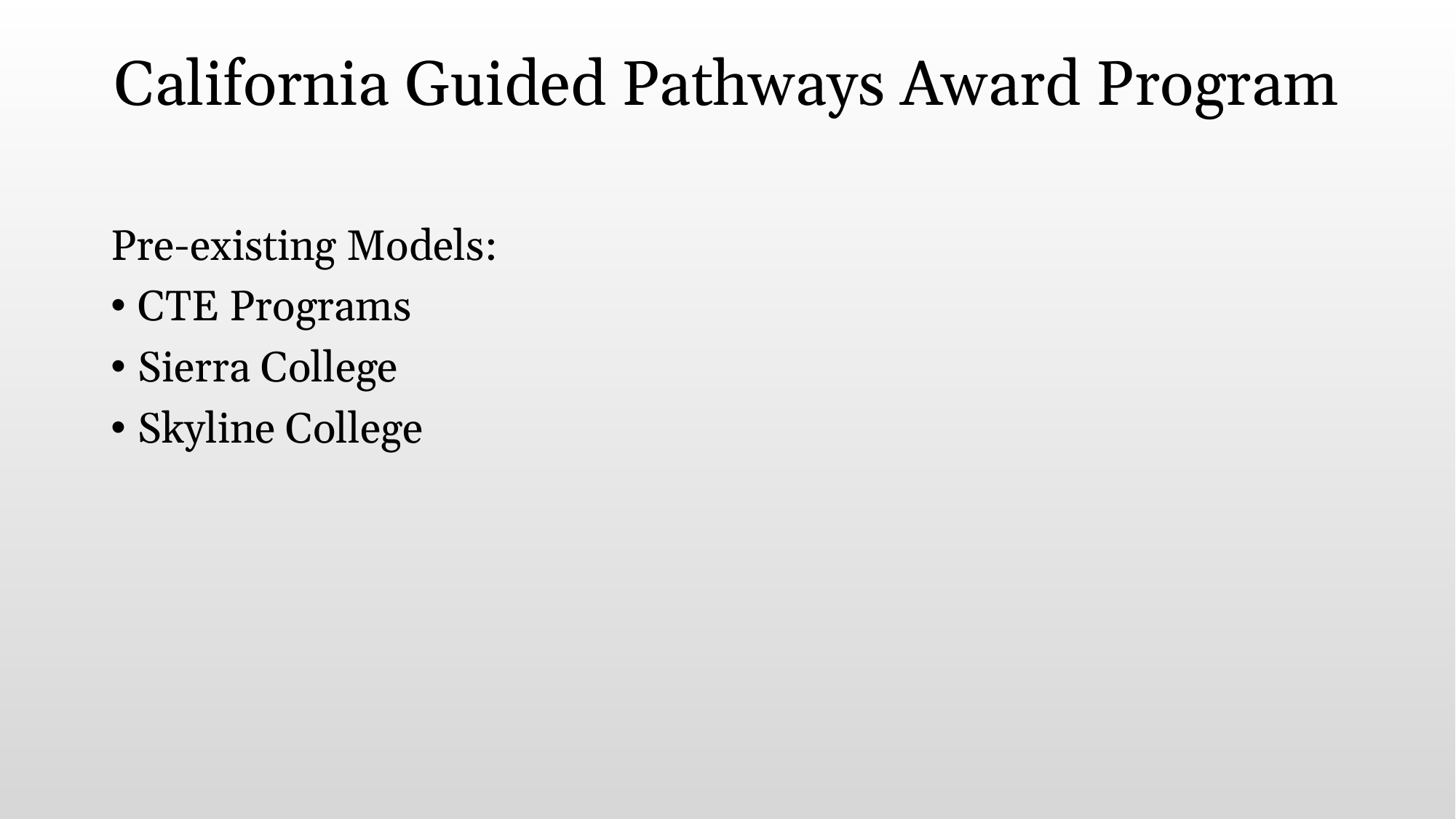

# California Guided Pathways Award Program
Pre-existing Models:
CTE Programs
Sierra College
Skyline College